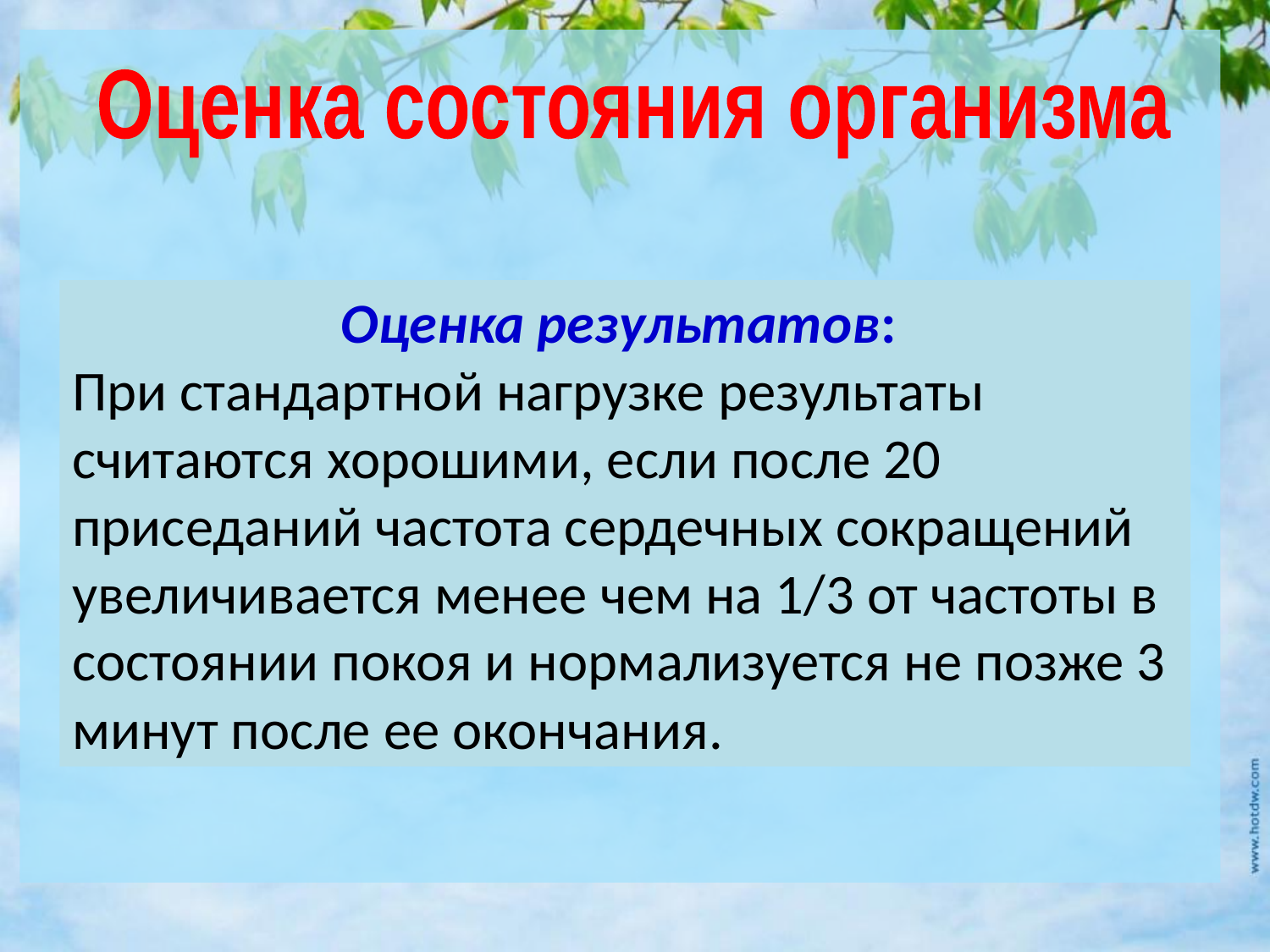

Оценка состояния организма
Оценка результатов:
При стандартной нагрузке результаты считаются хорошими, если после 20 приседаний частота сердечных сокращений увеличивается менее чем на 1/3 от частоты в состоянии покоя и нормализуется не позже 3 минут после ее окончания.
Подсчет пульса в разных условиях

Подсчитать пульс в разных условиях: сидя и после 20 приседаний.